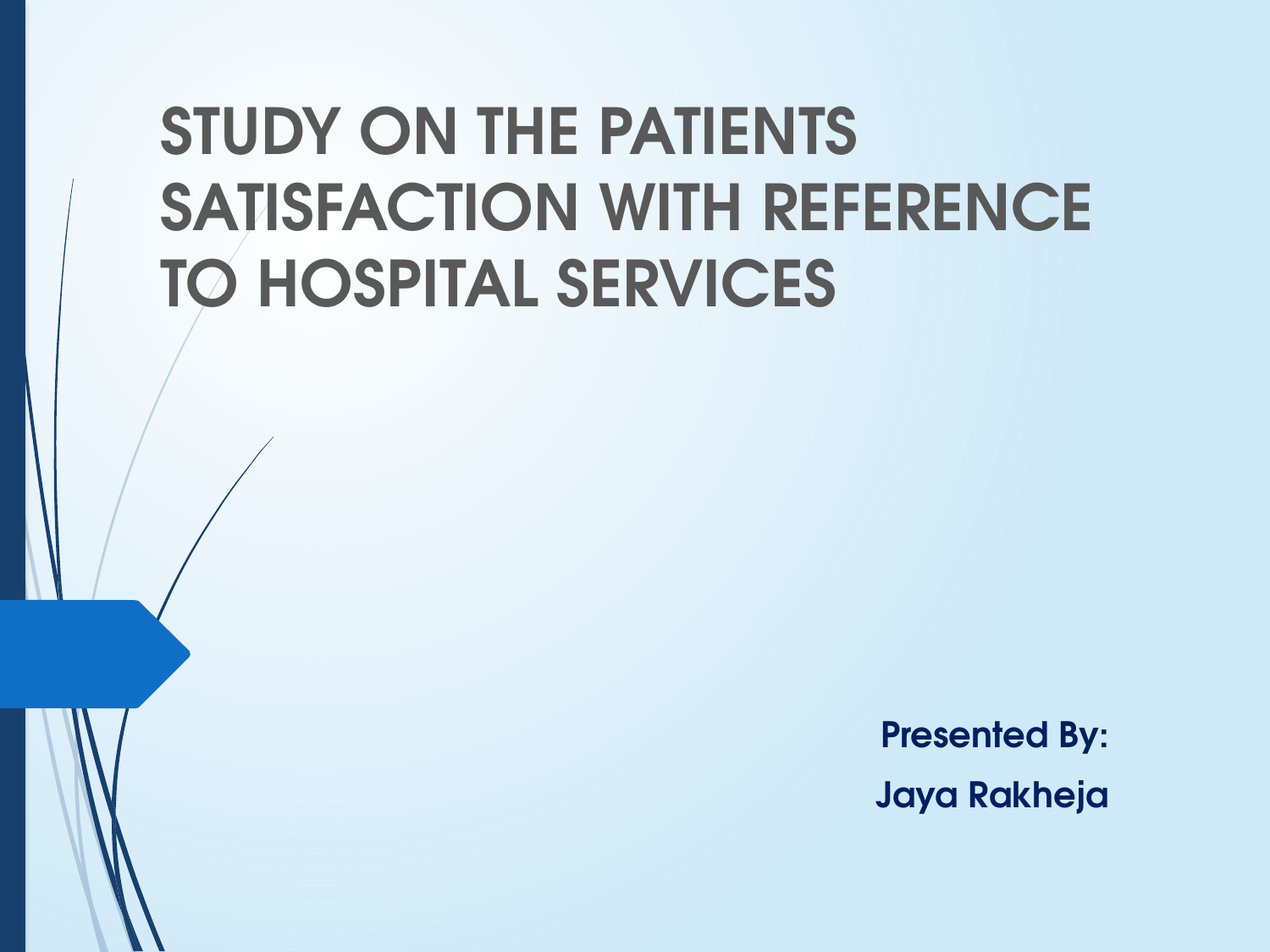

STUDY ON THE PATIENTS SATISFACTION WITH REFERENCE TO HOSPITAL SERVICES

Presented By:
Jaya Rakheja